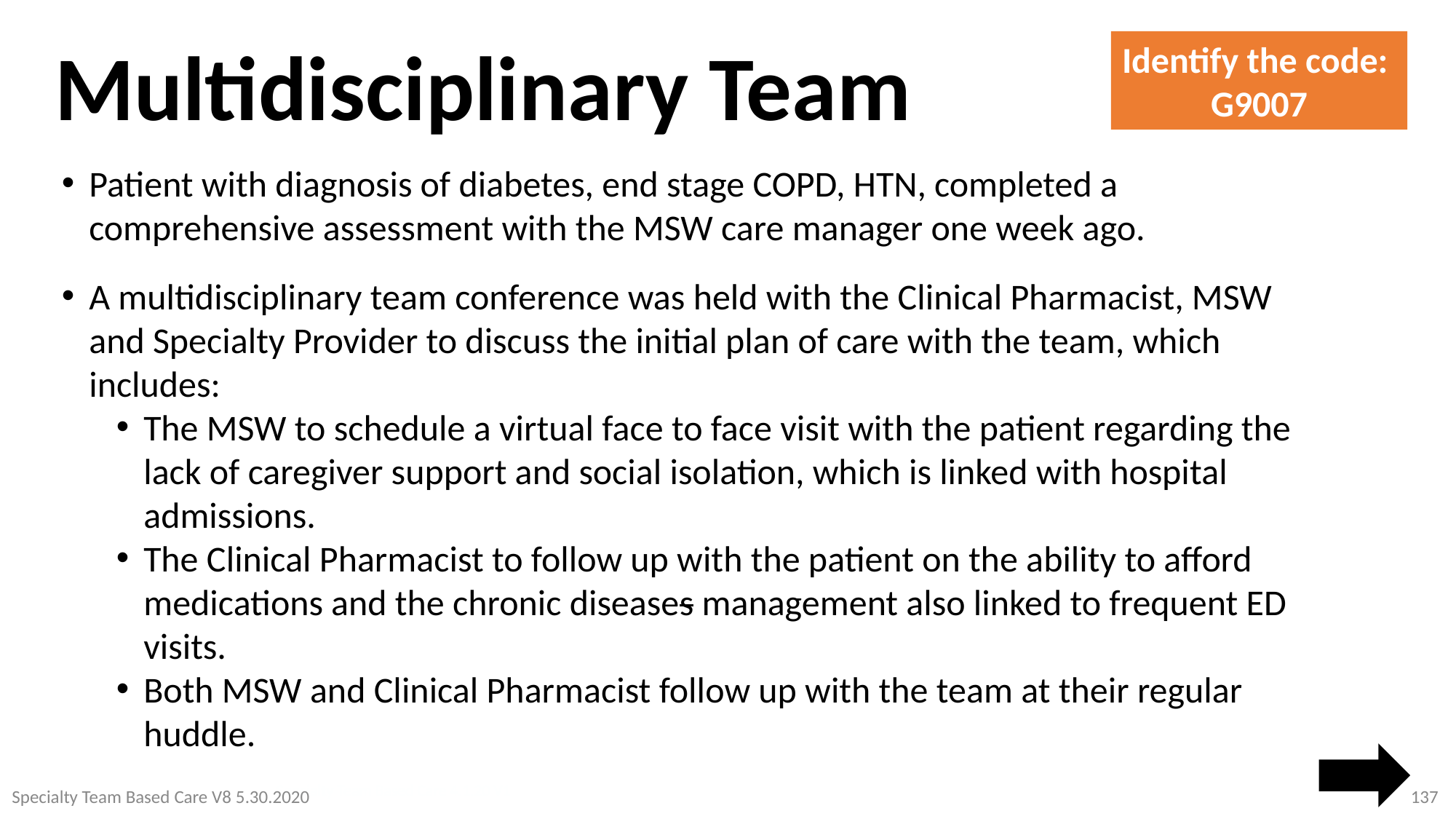

Identify the code:  G9007
Multidisciplinary Team
Patient with diagnosis of diabetes, end stage COPD, HTN, completed a comprehensive assessment with the MSW care manager one week ago.

A multidisciplinary team conference was held with the Clinical Pharmacist, MSW and Specialty Provider to discuss the initial plan of care with the team, which includes:
The MSW to schedule a virtual face to face visit with the patient regarding the lack of caregiver support and social isolation, which is linked with hospital admissions.
The Clinical Pharmacist to follow up with the patient on the ability to afford medications and the chronic diseases management also linked to frequent ED visits.
Both MSW and Clinical Pharmacist follow up with the team at their regular huddle.

137
Specialty Team Based Care V8 5.30.2020
Specialty Team Based Care 4.1.20 V1